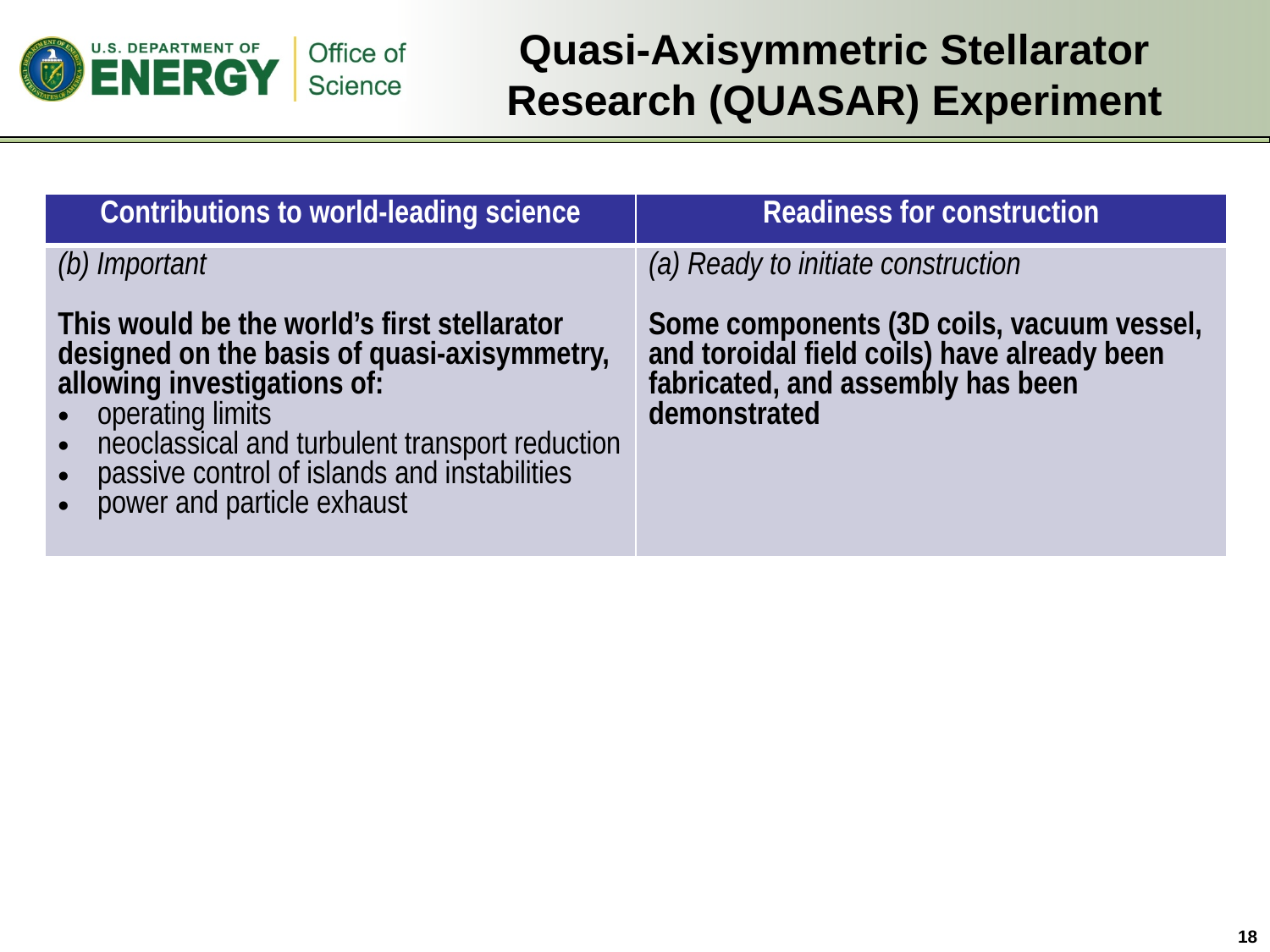

# Quasi-Axisymmetric Stellarator Research (QUASAR) Experiment
| Contributions to world-leading science | Readiness for construction |
| --- | --- |
| (b) Important This would be the world’s first stellarator designed on the basis of quasi-axisymmetry, allowing investigations of: operating limits neoclassical and turbulent transport reduction passive control of islands and instabilities power and particle exhaust | (a) Ready to initiate construction Some components (3D coils, vacuum vessel, and toroidal field coils) have already been fabricated, and assembly has been demonstrated |
18